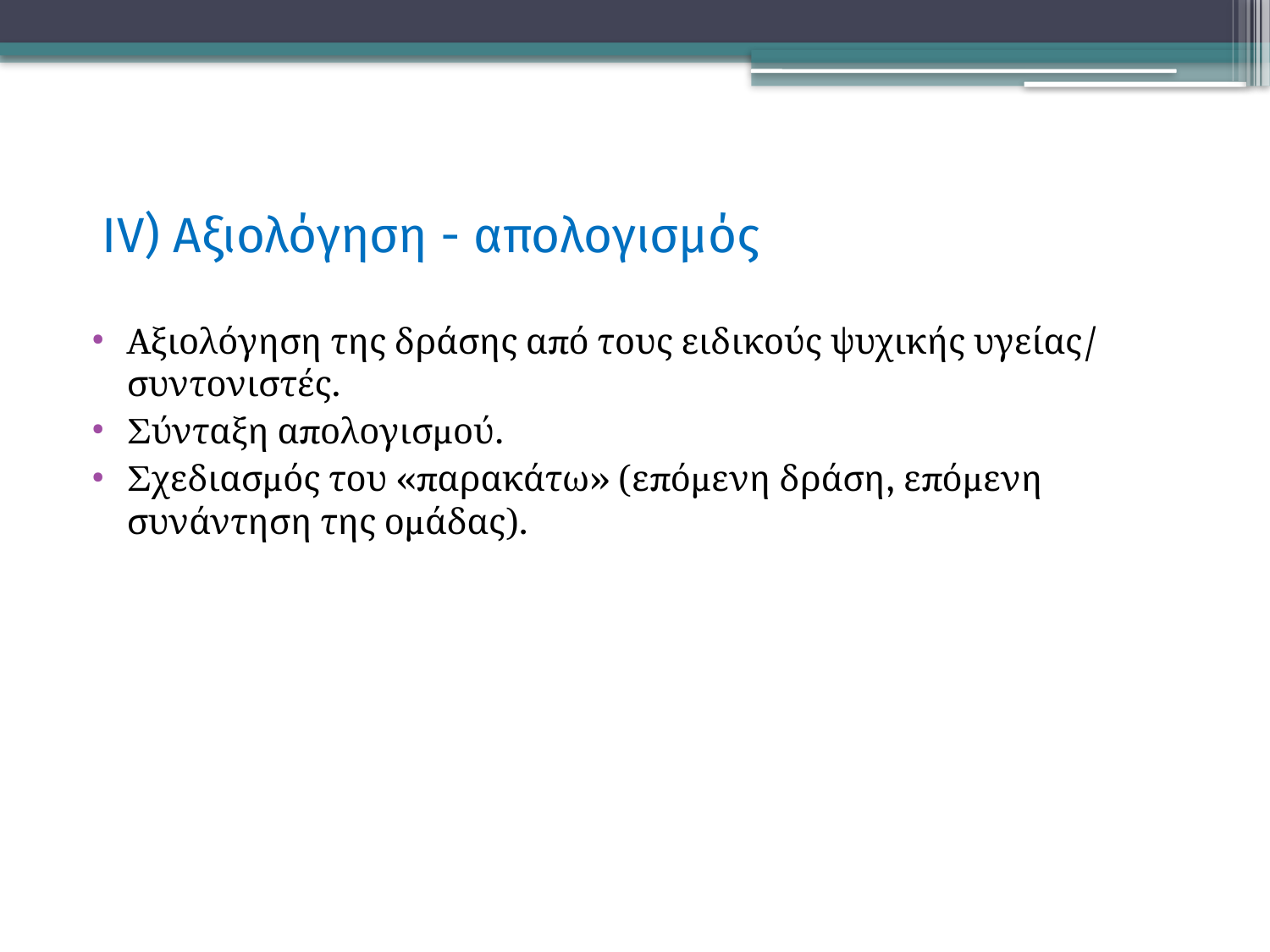

# IV) Αξιολόγηση - απολογισμός
Αξιολόγηση της δράσης από τους ειδικούς ψυχικής υγείας/ συντονιστές.
Σύνταξη απολογισμού.
Σχεδιασμός του «παρακάτω» (επόμενη δράση, επόμενη συνάντηση της ομάδας).